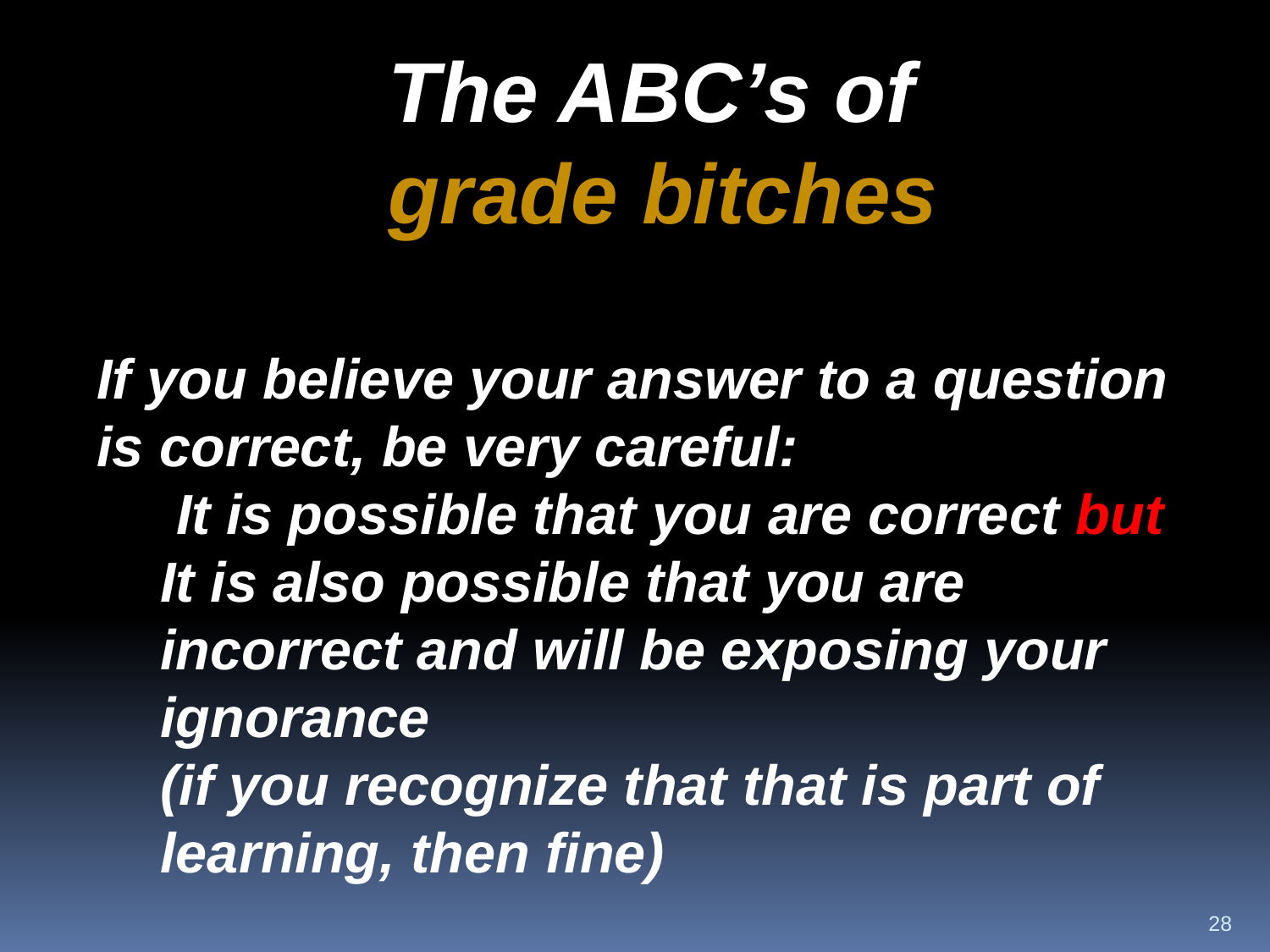

The ABC’s of
 grade bitches

If you believe your answer to a question is correct, be very careful:
 It is possible that you are correct but
It is also possible that you are incorrect and will be exposing your ignorance
(if you recognize that that is part of learning, then fine)

28